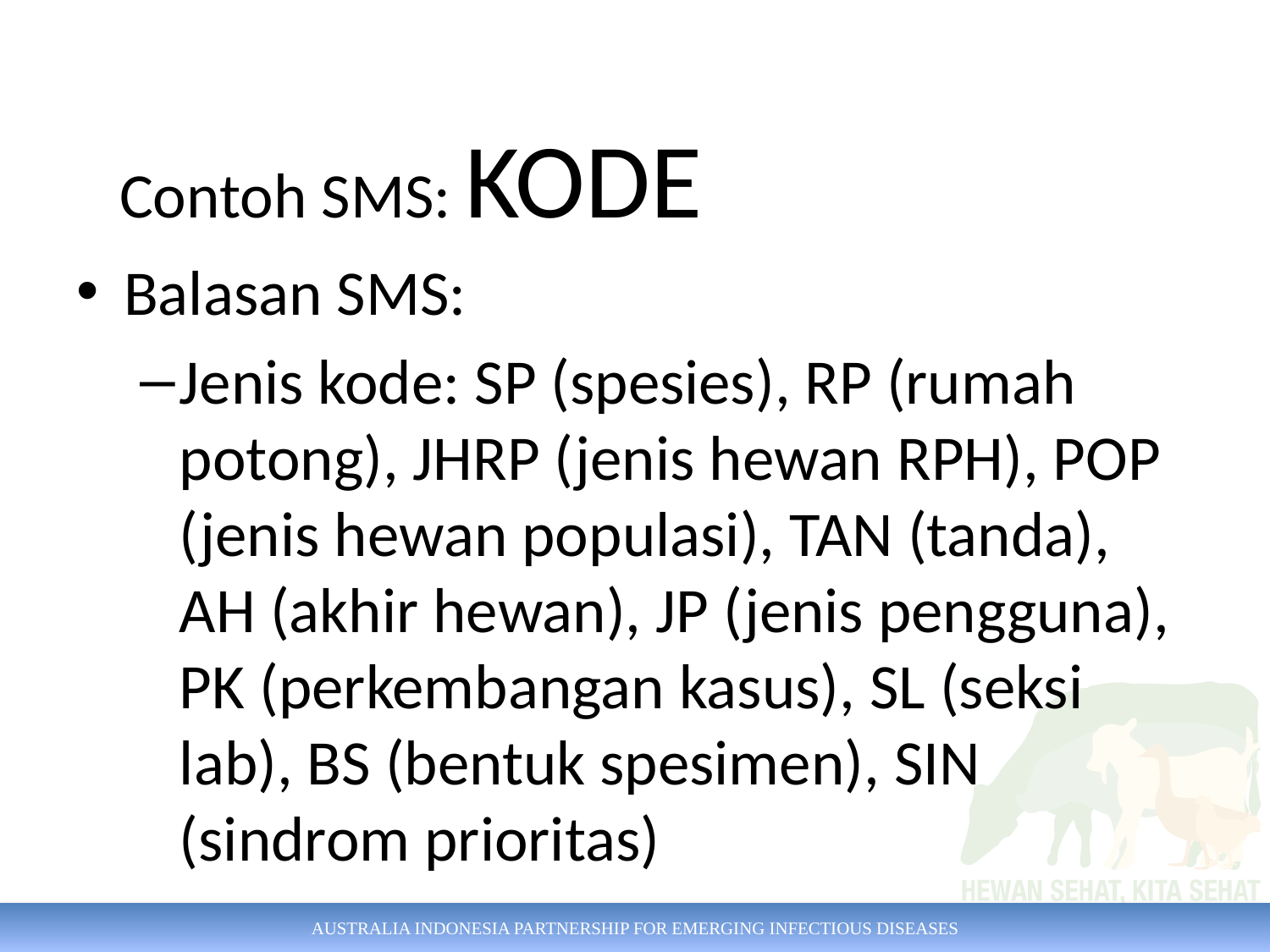

Contoh SMS: KODE
Balasan SMS:
Jenis kode: SP (spesies), RP (rumah potong), JHRP (jenis hewan RPH), POP (jenis hewan populasi), TAN (tanda), AH (akhir hewan), JP (jenis pengguna), PK (perkembangan kasus), SL (seksi lab), BS (bentuk spesimen), SIN (sindrom prioritas)